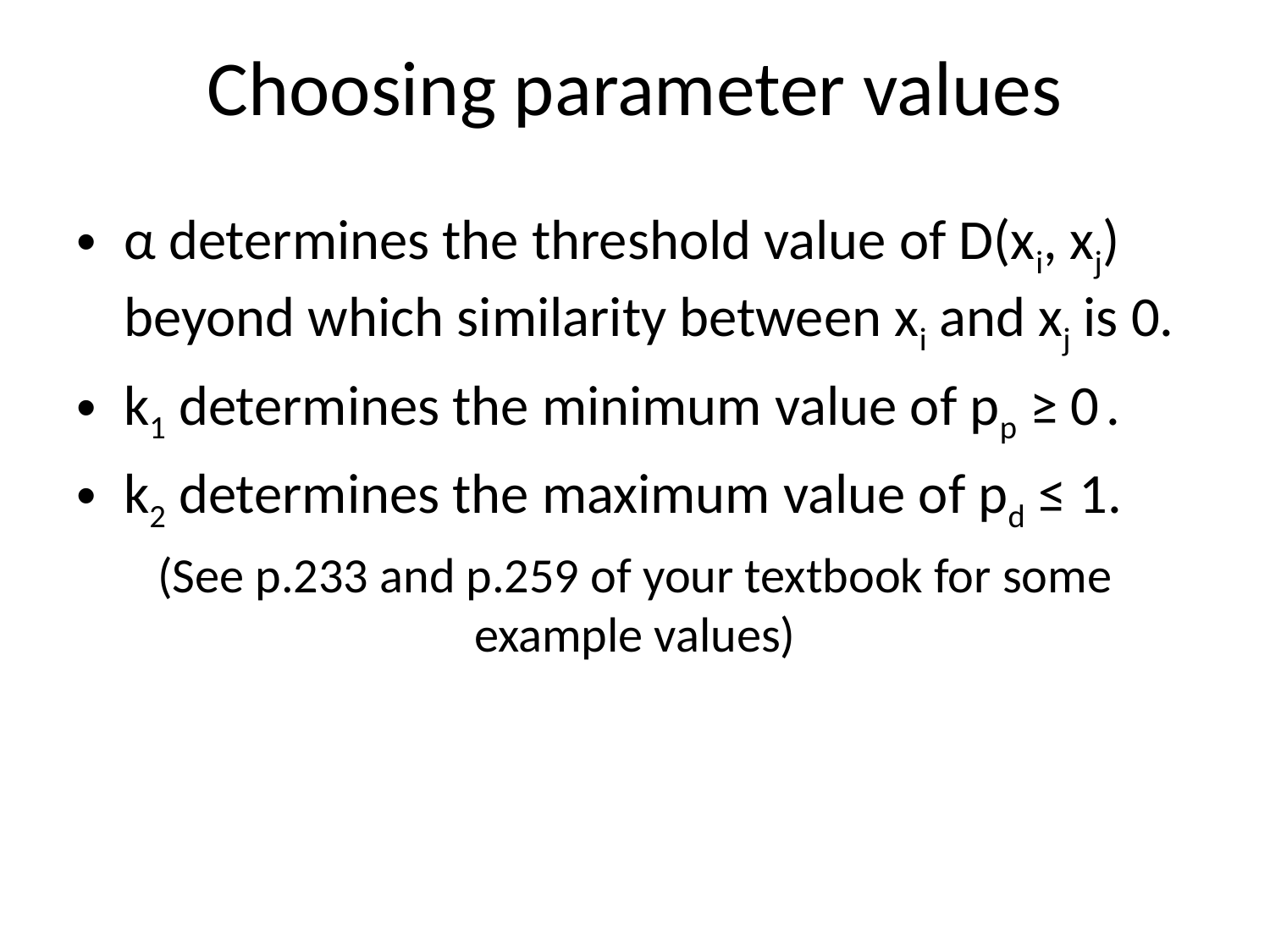

# Choosing parameter values
α determines the threshold value of D(xi, xj) beyond which similarity between xi and xj is 0.
k1 determines the minimum value of pp ≥ 0 .
k2 determines the maximum value of pd ≤ 1.
(See p.233 and p.259 of your textbook for some example values)